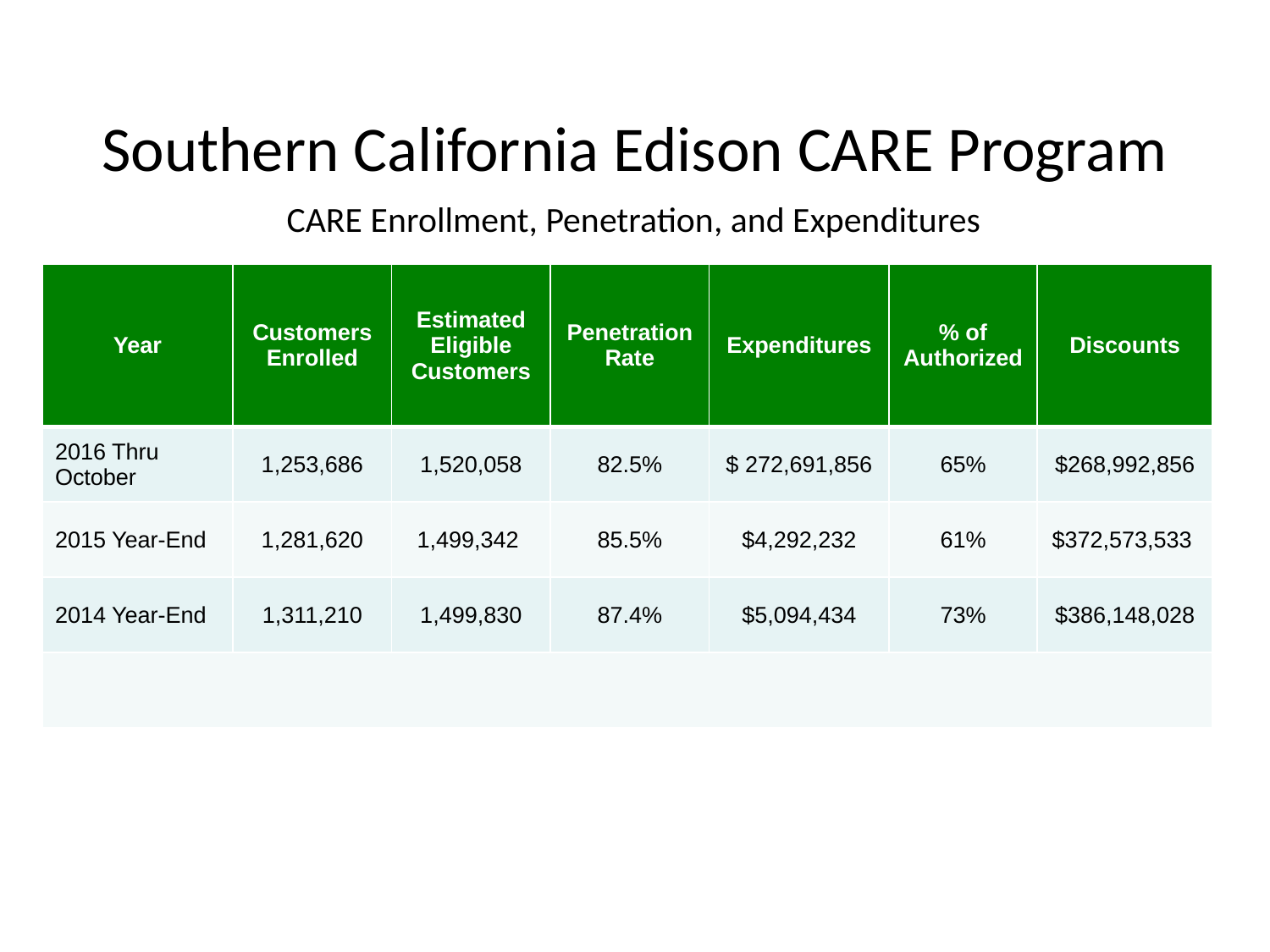

Southern California Edison CARE Program
CARE Enrollment, Penetration, and Expenditures
| Year | Customers Enrolled | Estimated Eligible Customers | Penetration Rate | Expenditures | % of Authorized | Discounts |
| --- | --- | --- | --- | --- | --- | --- |
| 2016 Thru October | 1,253,686 | 1,520,058 | 82.5% | $ 272,691,856 | 65% | $268,992,856 |
| 2015 Year-End | 1,281,620 | 1,499,342 | 85.5% | $4,292,232 | 61% | $372,573,533 |
| 2014 Year-End | 1,311,210 | 1,499,830 | 87.4% | $5,094,434 | 73% | $386,148,028 |
|  |  |  |  |  |  |  |